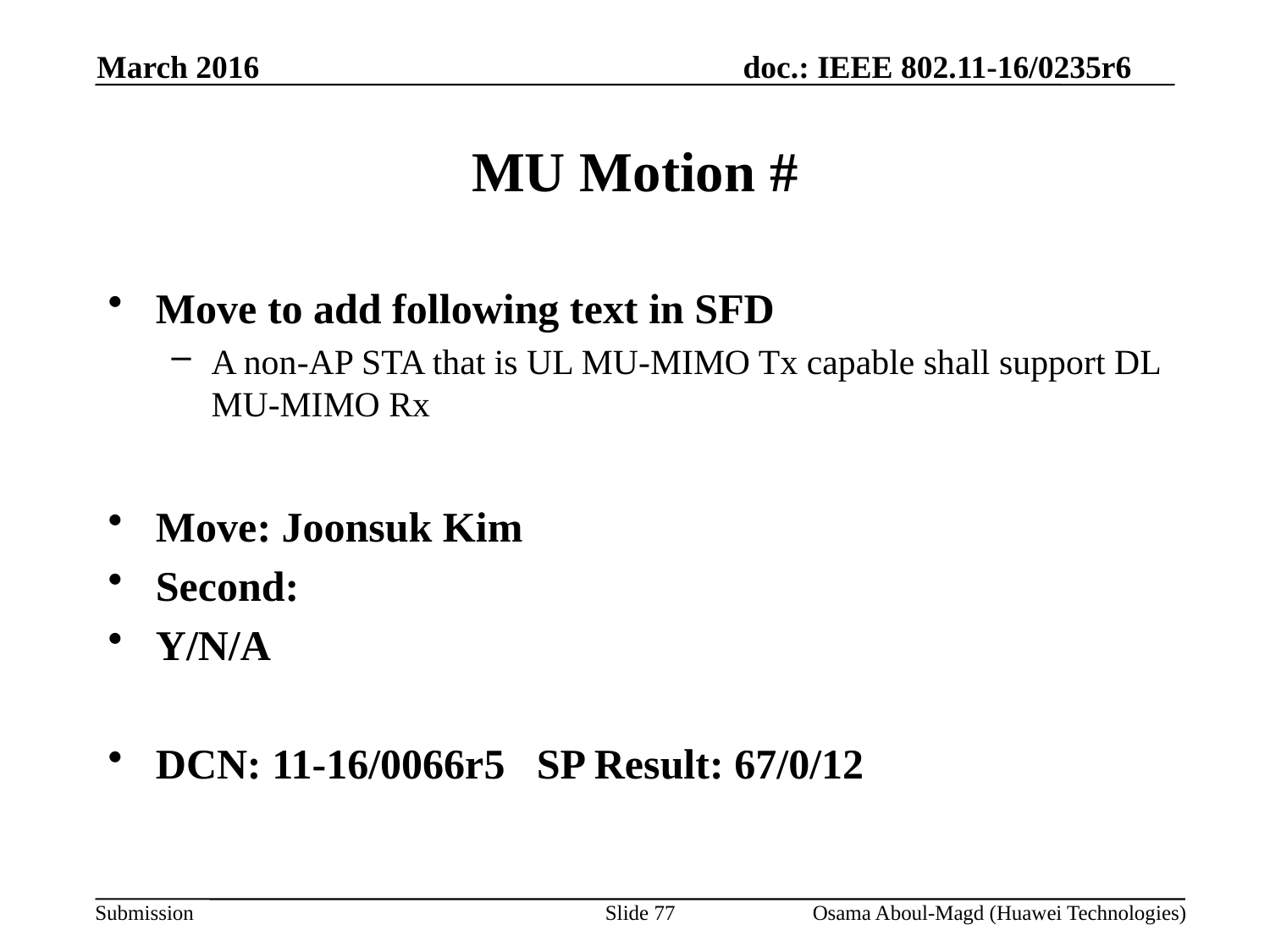

March 2016
# MU Motion #
Move to add following text in SFD
A non-AP STA that is UL MU-MIMO Tx capable shall support DL MU-MIMO Rx

Move: Joonsuk Kim
Second:
Y/N/A

DCN: 11-16/0066r5	SP Result: 67/0/12

Slide 77
Osama Aboul-Magd (Huawei Technologies)